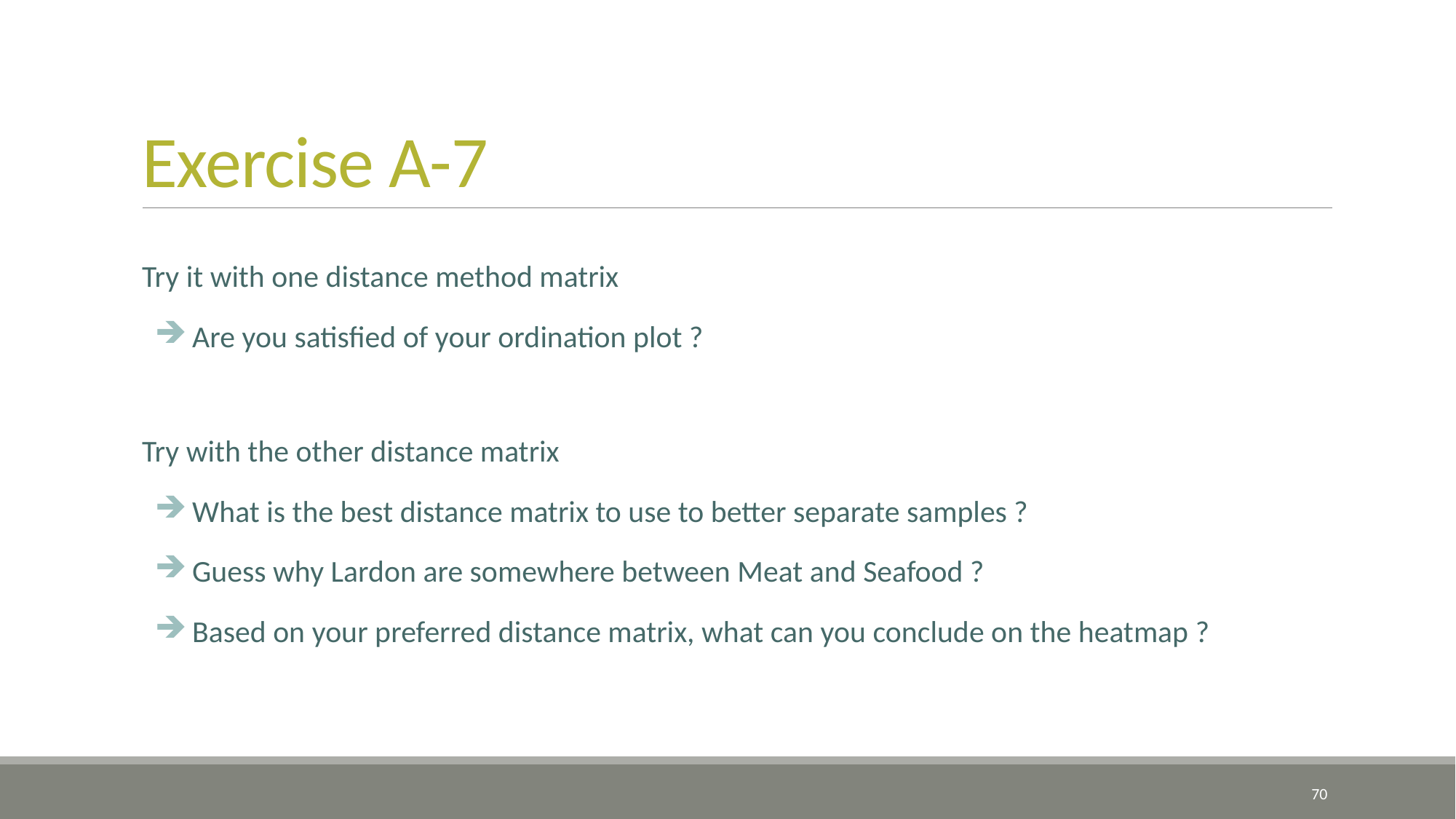

# Exercise A-7
Try it with one distance method matrix
 Are you satisfied of your ordination plot ?

Try with the other distance matrix
 What is the best distance matrix to use to better separate samples ?
 Guess why Lardon are somewhere between Meat and Seafood ?
 Based on your preferred distance matrix, what can you conclude on the heatmap ?
70